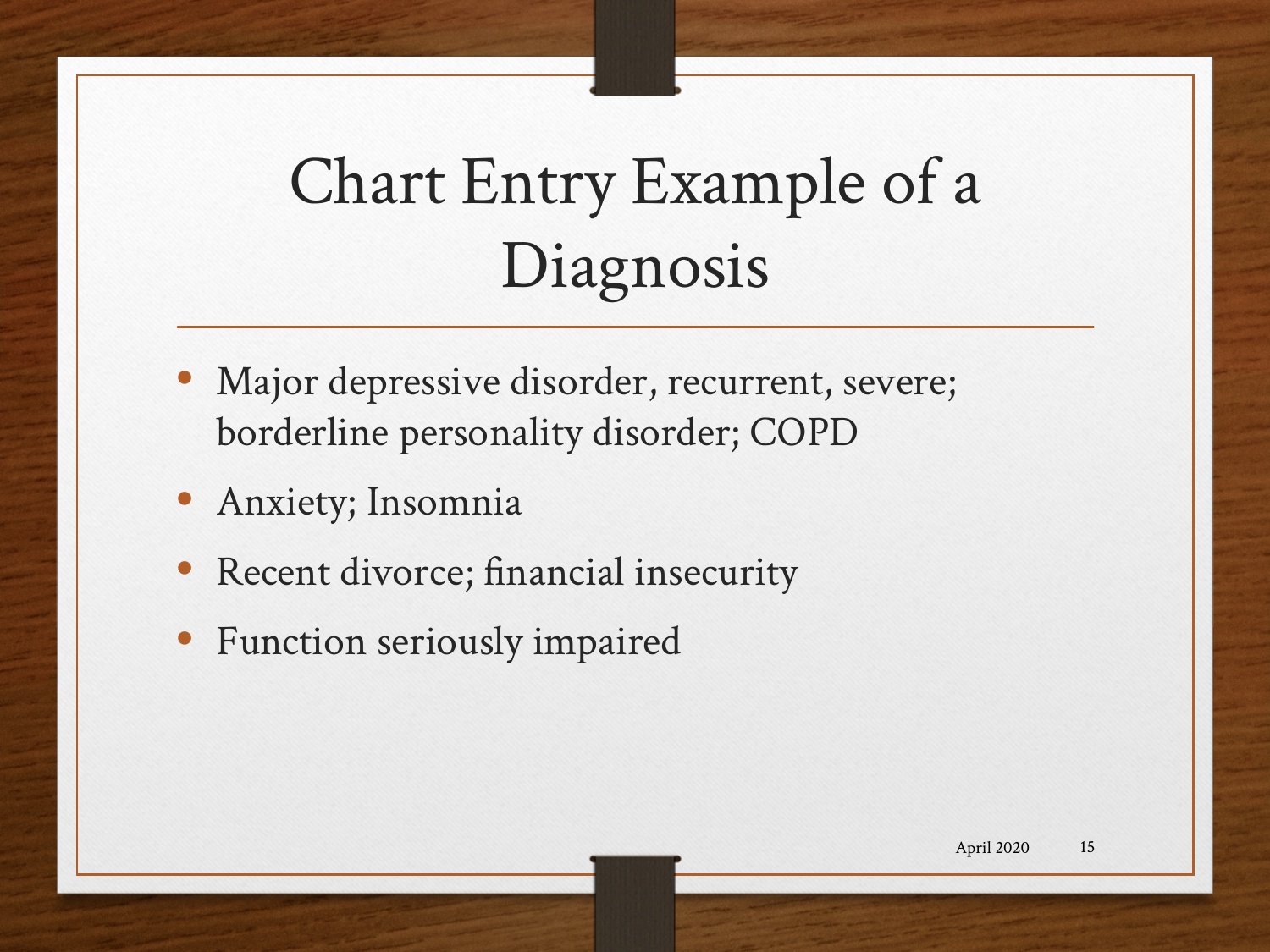

# Chart Entry Example of a Diagnosis
Major depressive disorder, recurrent, severe; borderline personality disorder; COPD
Anxiety; Insomnia
Recent divorce; financial insecurity
Function seriously impaired
April 2020
15